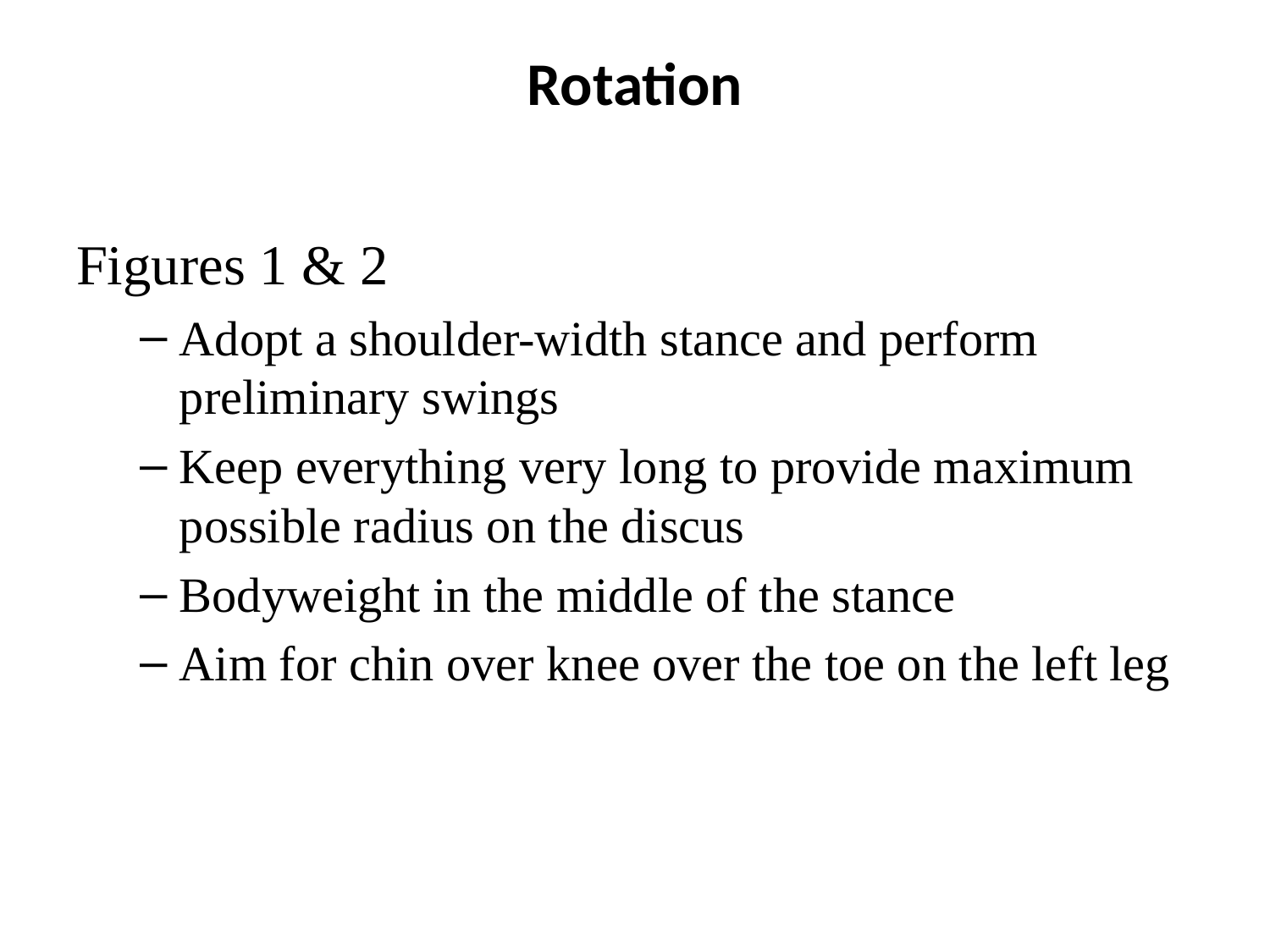

# Rotation
Figures 1 & 2
Adopt a shoulder-width stance and perform preliminary swings
Keep everything very long to provide maximum possible radius on the discus
Bodyweight in the middle of the stance
Aim for chin over knee over the toe on the left leg